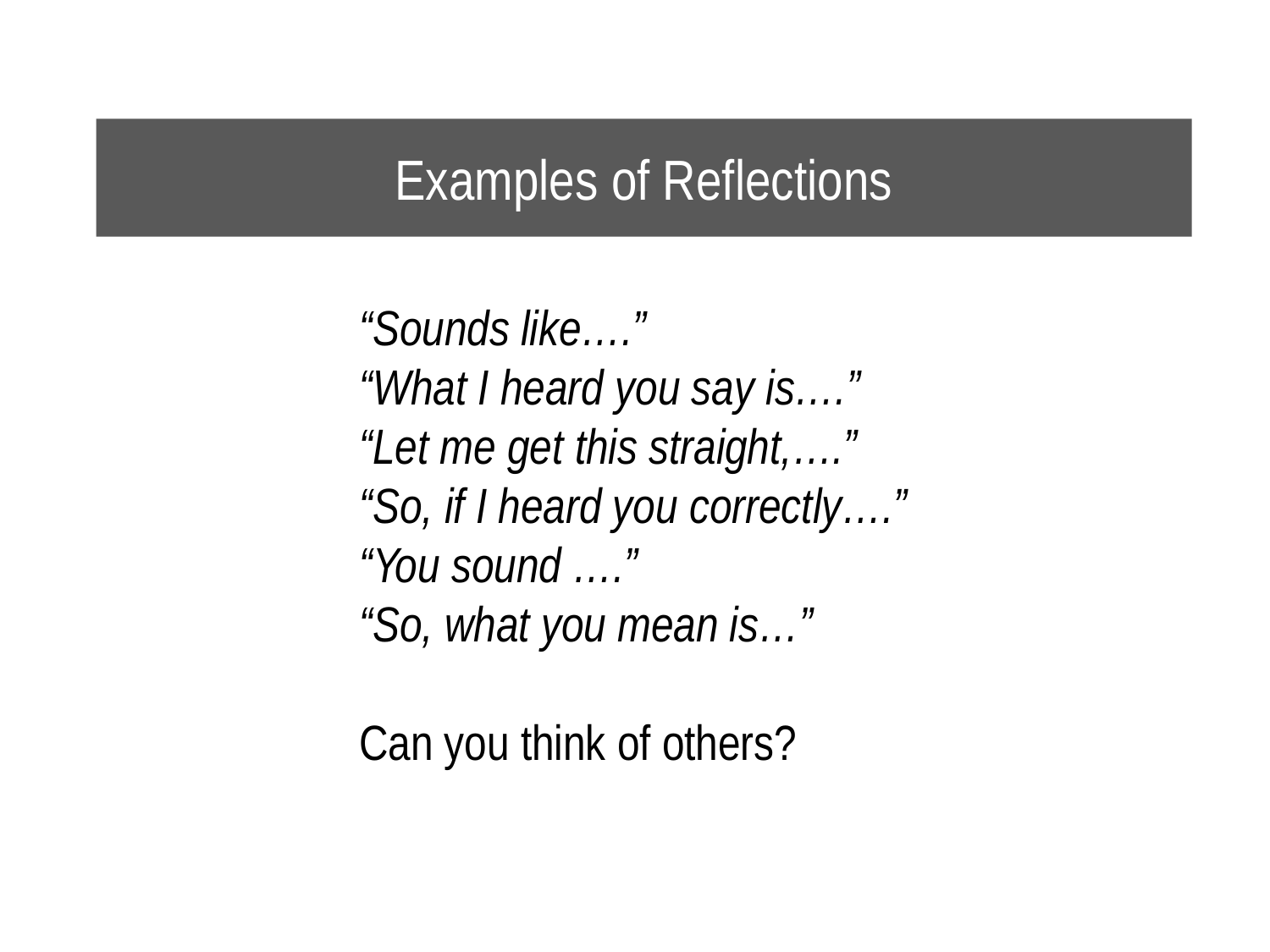

Examples of Reflections
“Sounds like….”
“What I heard you say is….”
“Let me get this straight,….”
“So, if I heard you correctly….”
“You sound ….”
“So, what you mean is…”

Can you think of others?